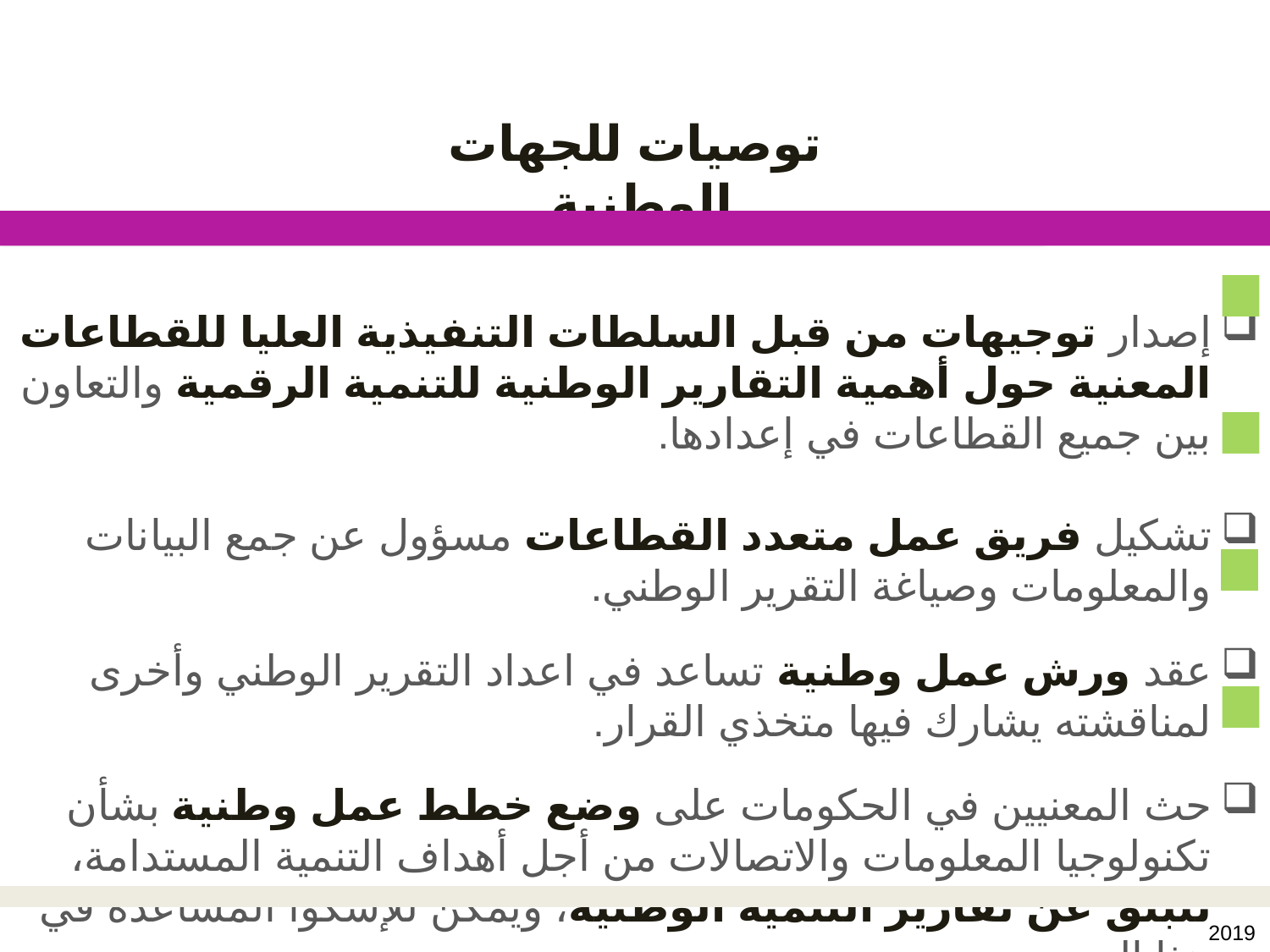

توصيات للجهات الوطنية

إصدار توجيهات من قبل السلطات التنفيذية العليا للقطاعات المعنية حول أهمية التقارير الوطنية للتنمية الرقمية والتعاون بين جميع القطاعات في إعدادها.

تشكيل فريق عمل متعدد القطاعات مسؤول عن جمع البيانات والمعلومات وصياغة التقرير الوطني.

عقد ورش عمل وطنية تساعد في اعداد التقرير الوطني وأخرى لمناقشته يشارك فيها متخذي القرار.

حث المعنيين في الحكومات على وضع خطط عمل وطنية بشأن تكنولوجيا المعلومات والاتصالات من أجل أهداف التنمية المستدامة، تنبثق عن تقارير التنمية الوطنية، ويمكن للإسكوا المساعدة في هذا الصدد.

2019